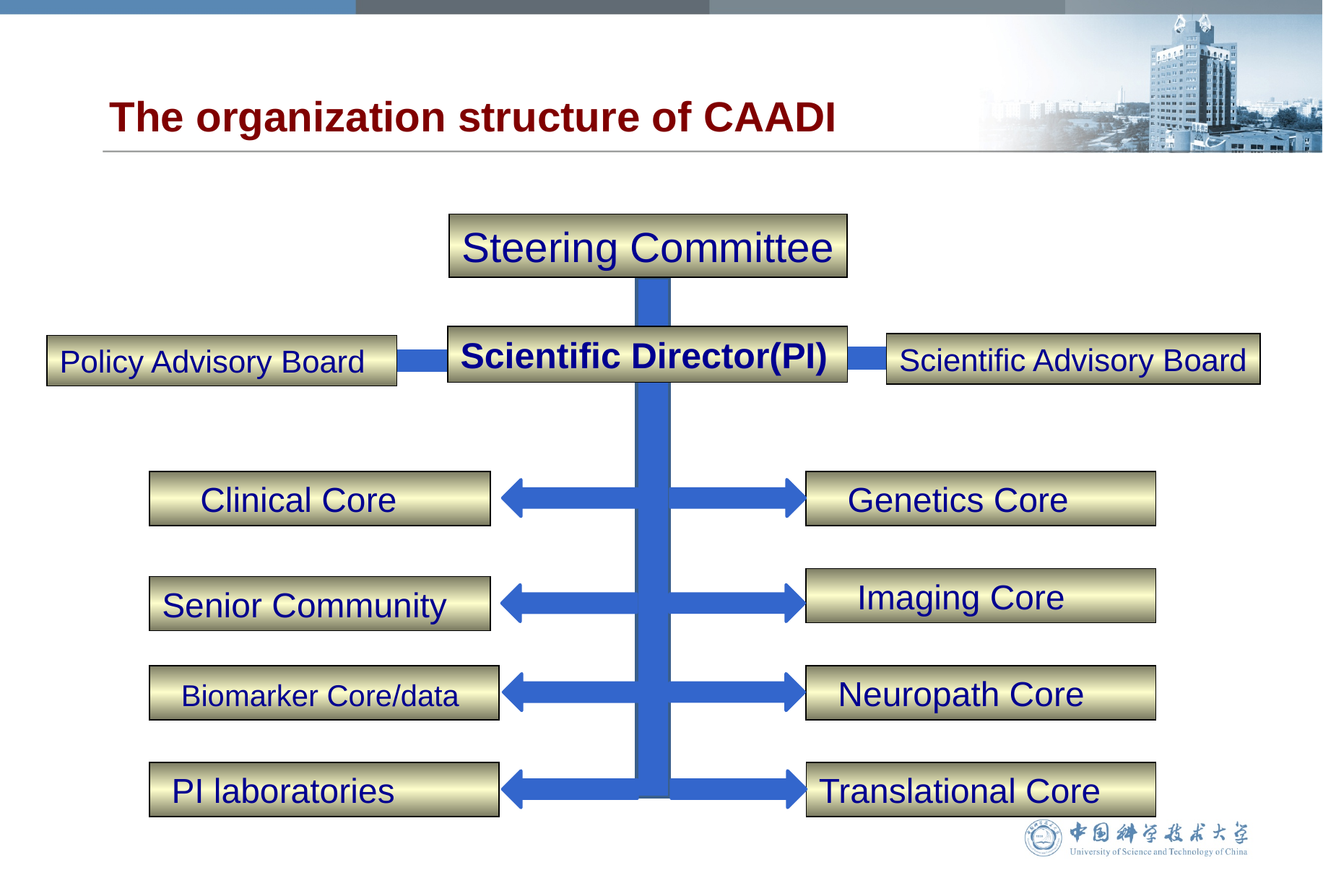

The organization structure of CAADI
Steering Committee

Scientific Director(PI)
Scientific Advisory Board
Policy Advisory Board
    Clinical Core
   Genetics Core

    Imaging Core
Senior Community

  Biomarker Core/data
  Neuropath Core

 PI laboratories
Translational Core